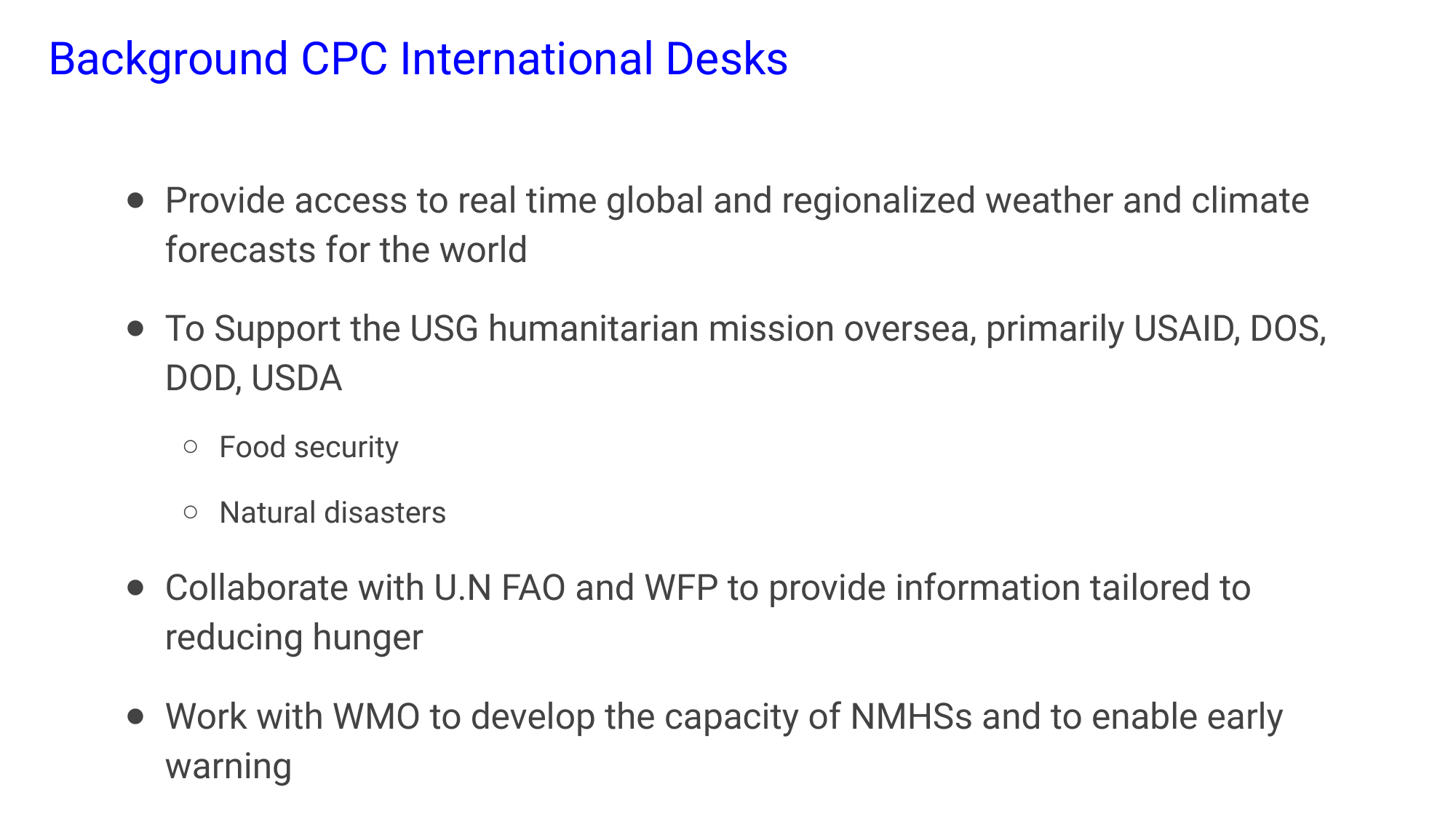

Background CPC International Desks
Provide access to real time global and regionalized weather and climate forecasts for the world

To Support the USG humanitarian mission oversea, primarily USAID, DOS, DOD, USDA
Food security
Natural disasters

Collaborate with U.N FAO and WFP to provide information tailored to reducing hunger

Work with WMO to develop the capacity of NMHSs and to enable early warning